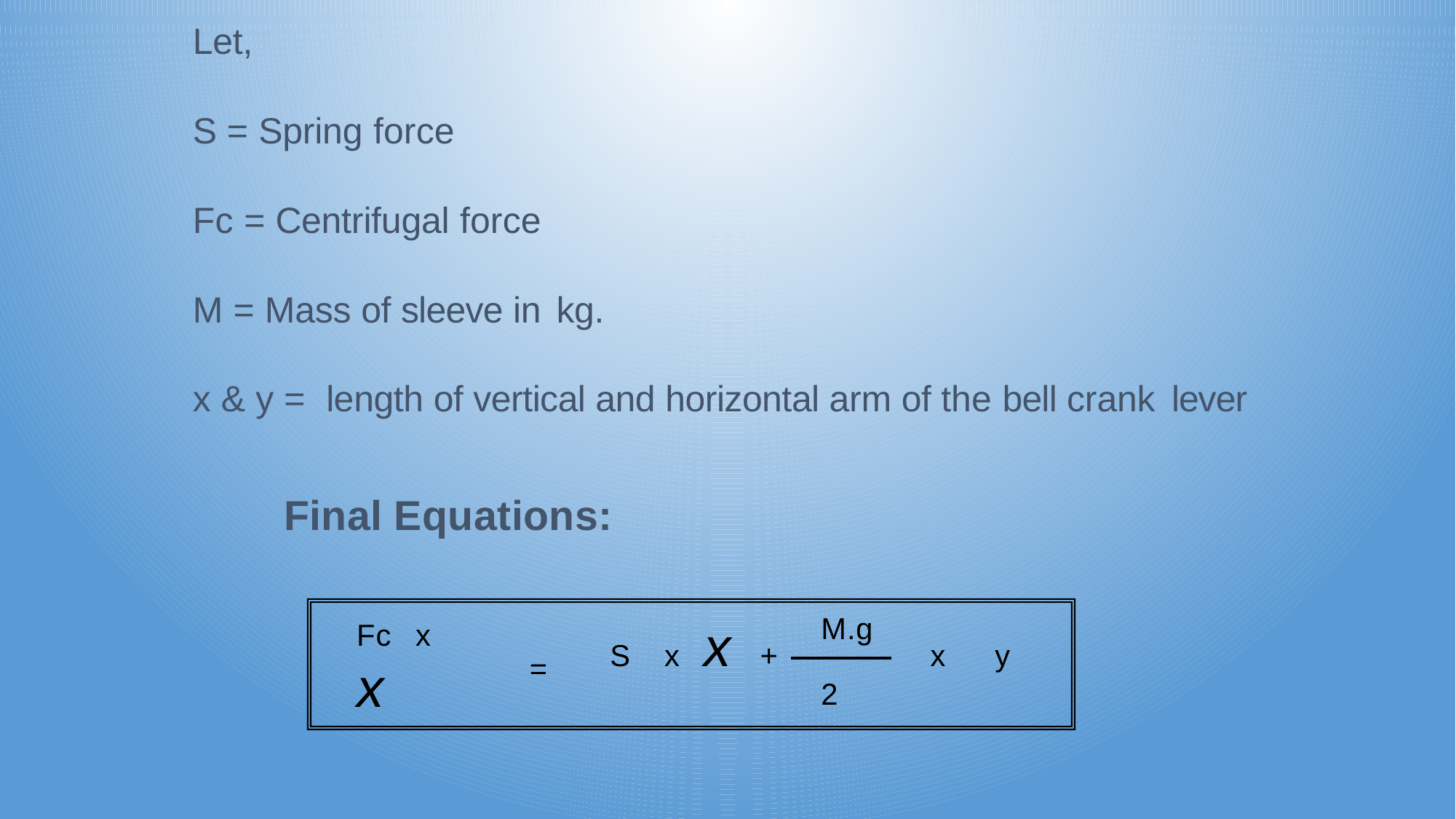

Let,

S = Spring force

Fc = Centrifugal force

M = Mass of sleeve in kg.

x & y =	length of vertical and horizontal arm of the bell crank lever

Final Equations:

M.g
S	x	x	+
Fc	x	x
x	y
=

2